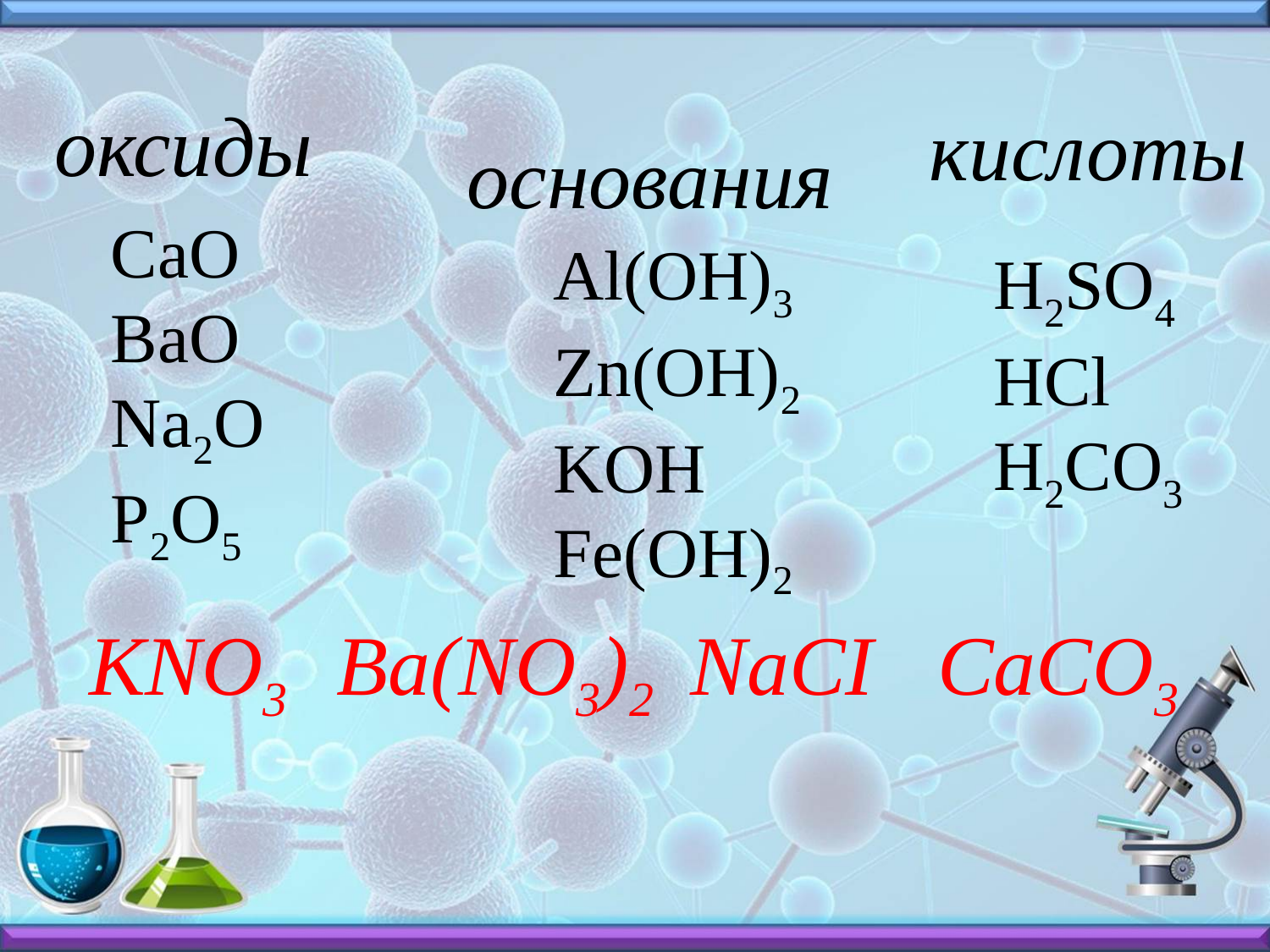

оксиды
кислоты
основания
CaO
ВаО
Na2O
P2O5
Al(OH)3
Zn(ОH)2
KOH
Fe(OH)2

H2SO4
НCl
H2CO3

КNO3    Ва(NO3)2   NaCI   CaCO3